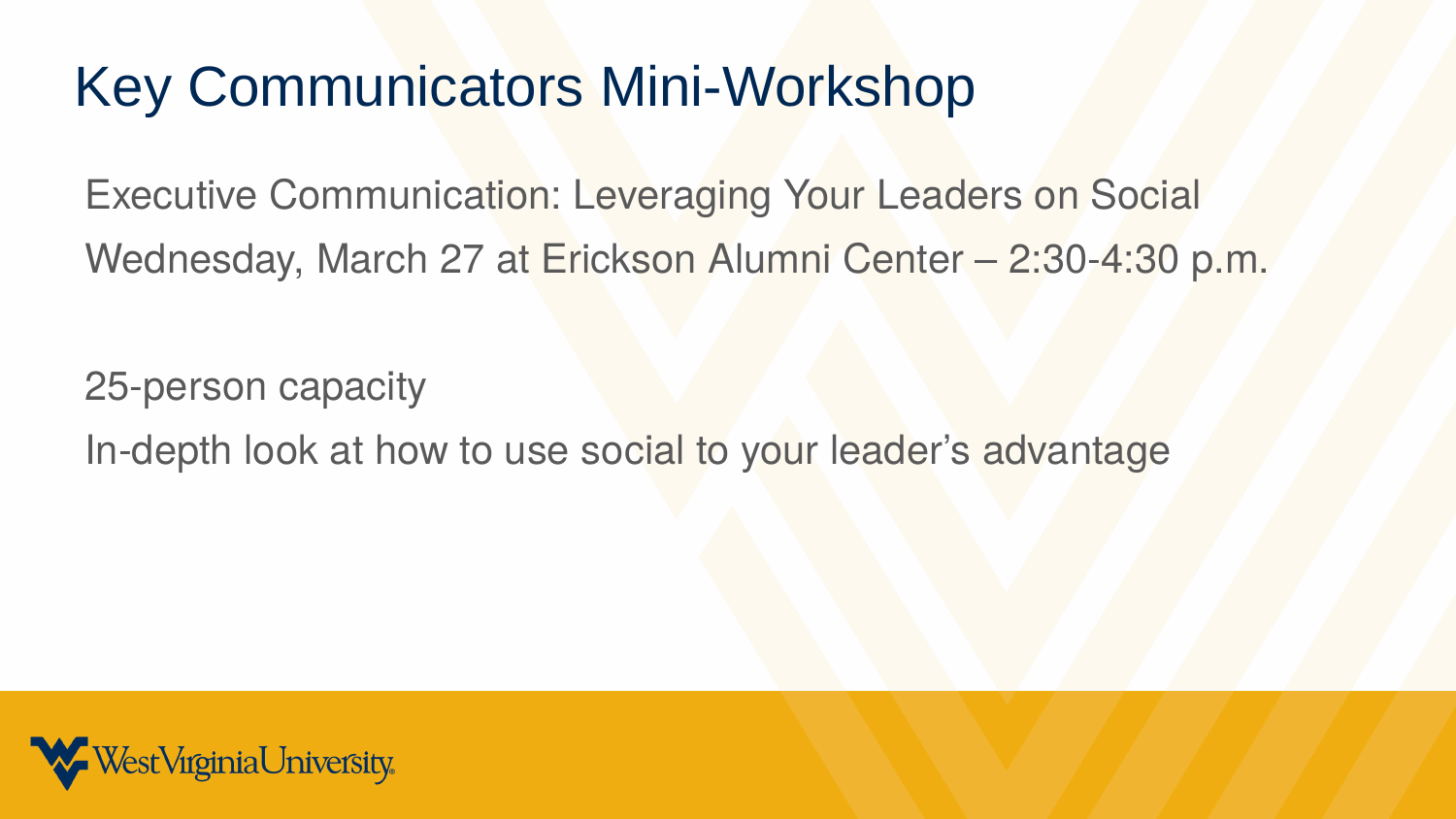

Key Communicators Mini-Workshop
Executive Communication: Leveraging Your Leaders on Social
Wednesday, March 27 at Erickson Alumni Center – 2:30-4:30 p.m.

25-person capacity
In-depth look at how to use social to your leader’s advantage